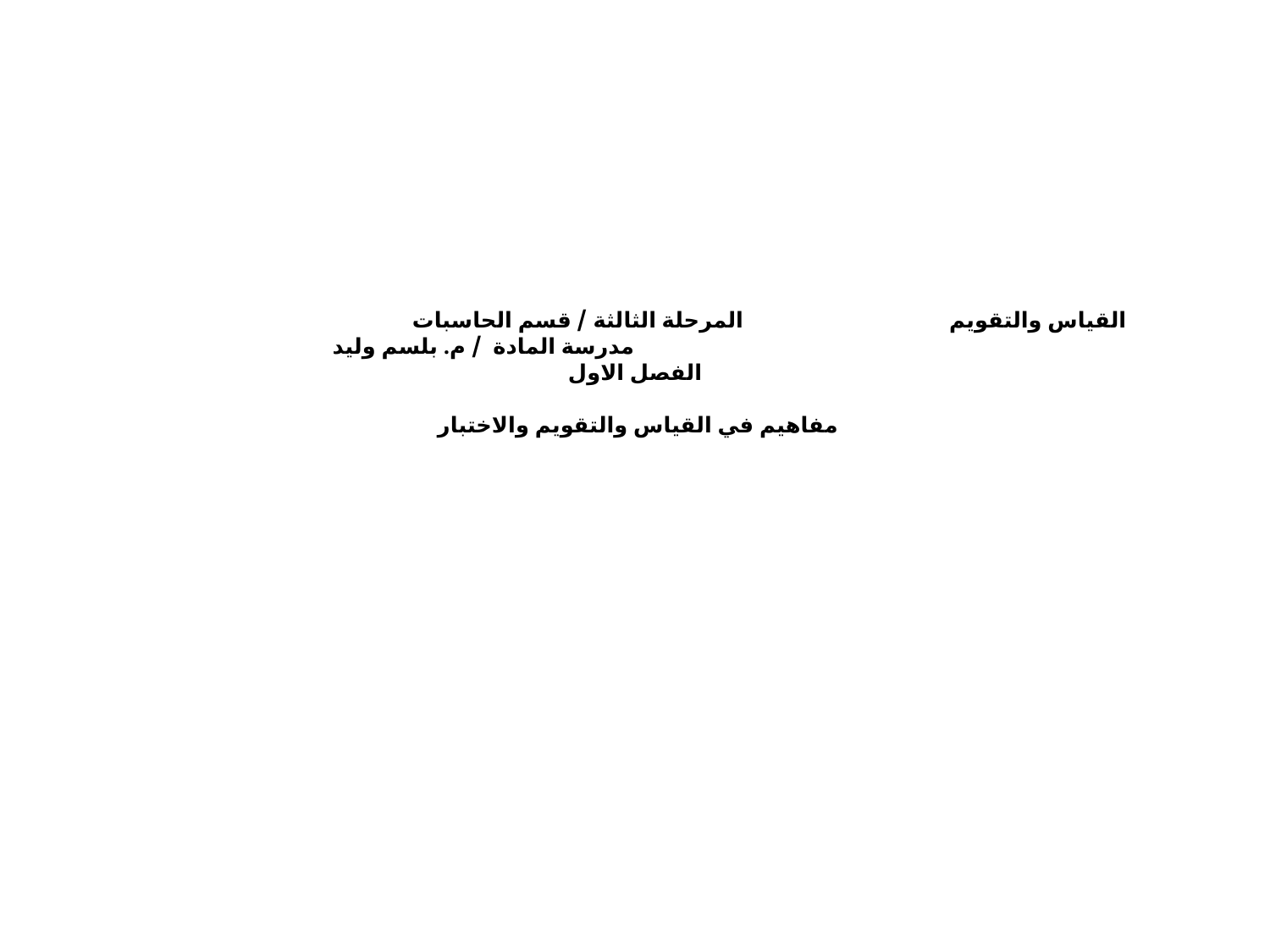

# القياس والتقويم                                    المرحلة الثالثة / قسم الحاسبات مدرسة المادة  / م. بلسم وليد الفصل الاول   مفاهيم في القياس والتقويم والاختبار